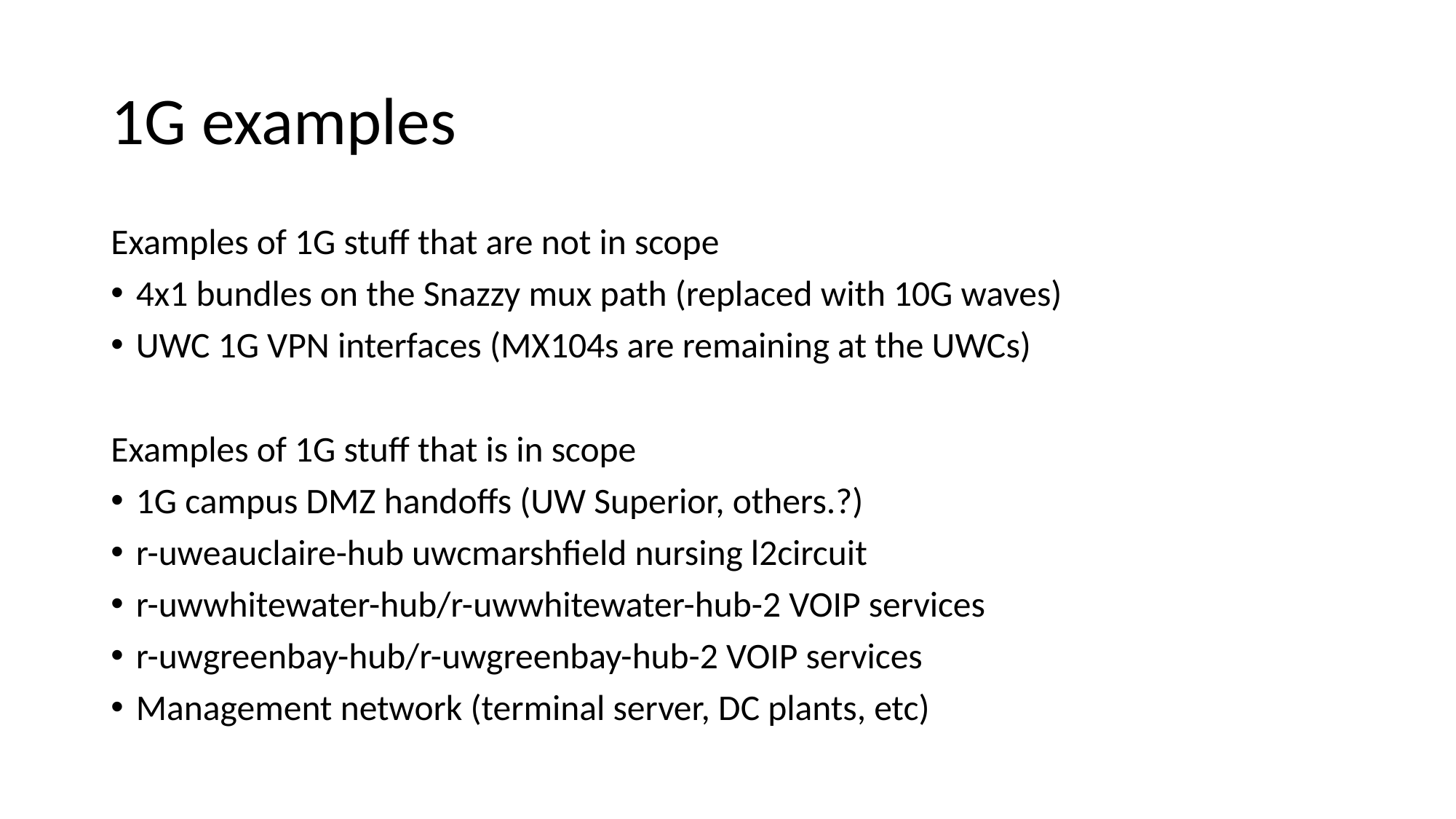

# 1G examples
Examples of 1G stuff that are not in scope
4x1 bundles on the Snazzy mux path (replaced with 10G waves)
UWC 1G VPN interfaces (MX104s are remaining at the UWCs)

Examples of 1G stuff that is in scope
1G campus DMZ handoffs (UW Superior, others.?)
r-uweauclaire-hub uwcmarshfield nursing l2circuit
r-uwwhitewater-hub/r-uwwhitewater-hub-2 VOIP services
r-uwgreenbay-hub/r-uwgreenbay-hub-2 VOIP services
Management network (terminal server, DC plants, etc)